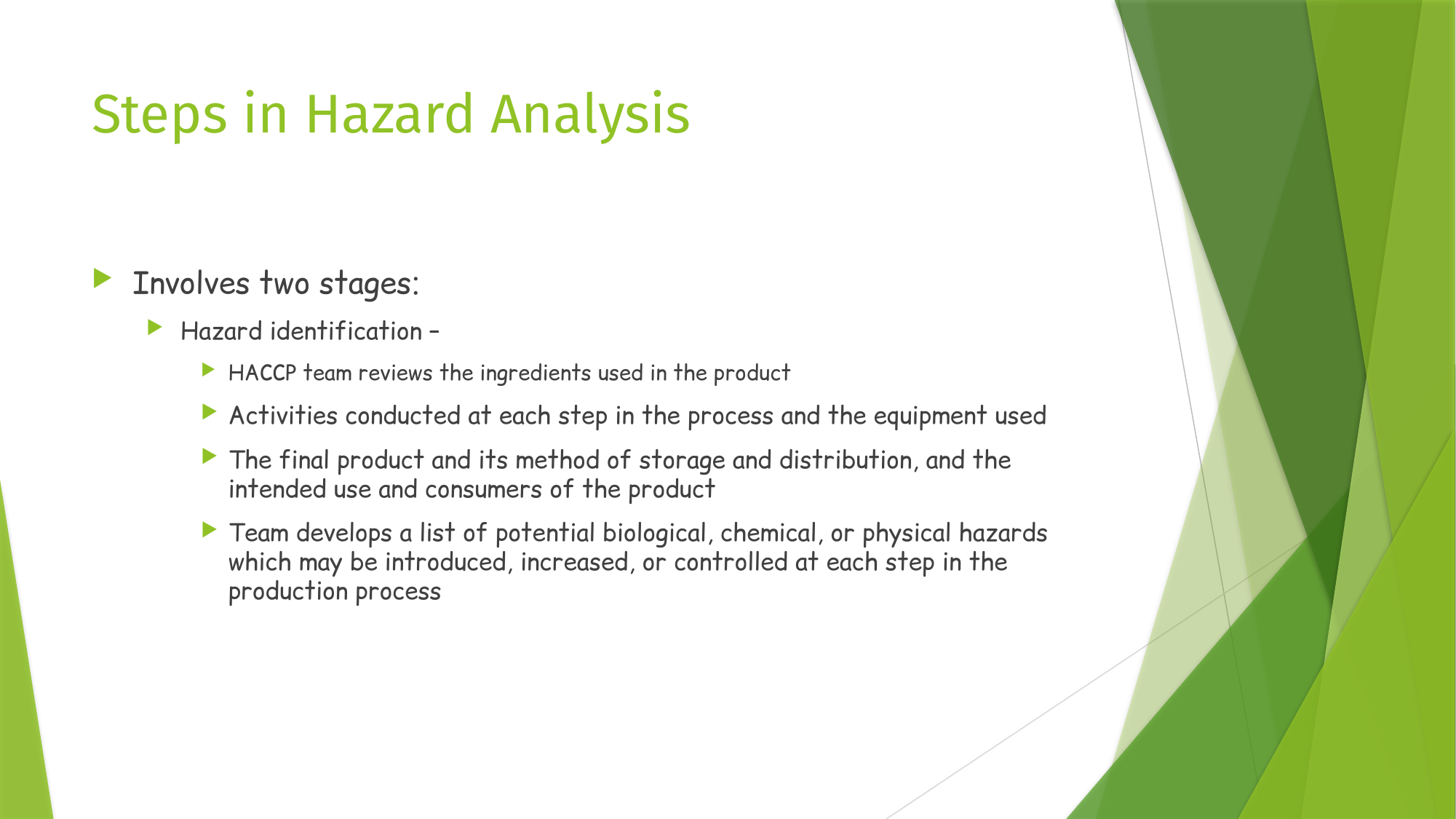

# Steps in Hazard Analysis
Involves two stages:
Hazard identification –
HACCP team reviews the ingredients used in the product
Activities conducted at each step in the process and the equipment used
The final product and its method of storage and distribution, and the intended use and consumers of the product
Team develops a list of potential biological, chemical, or physical hazards which may be introduced, increased, or controlled at each step in the production process